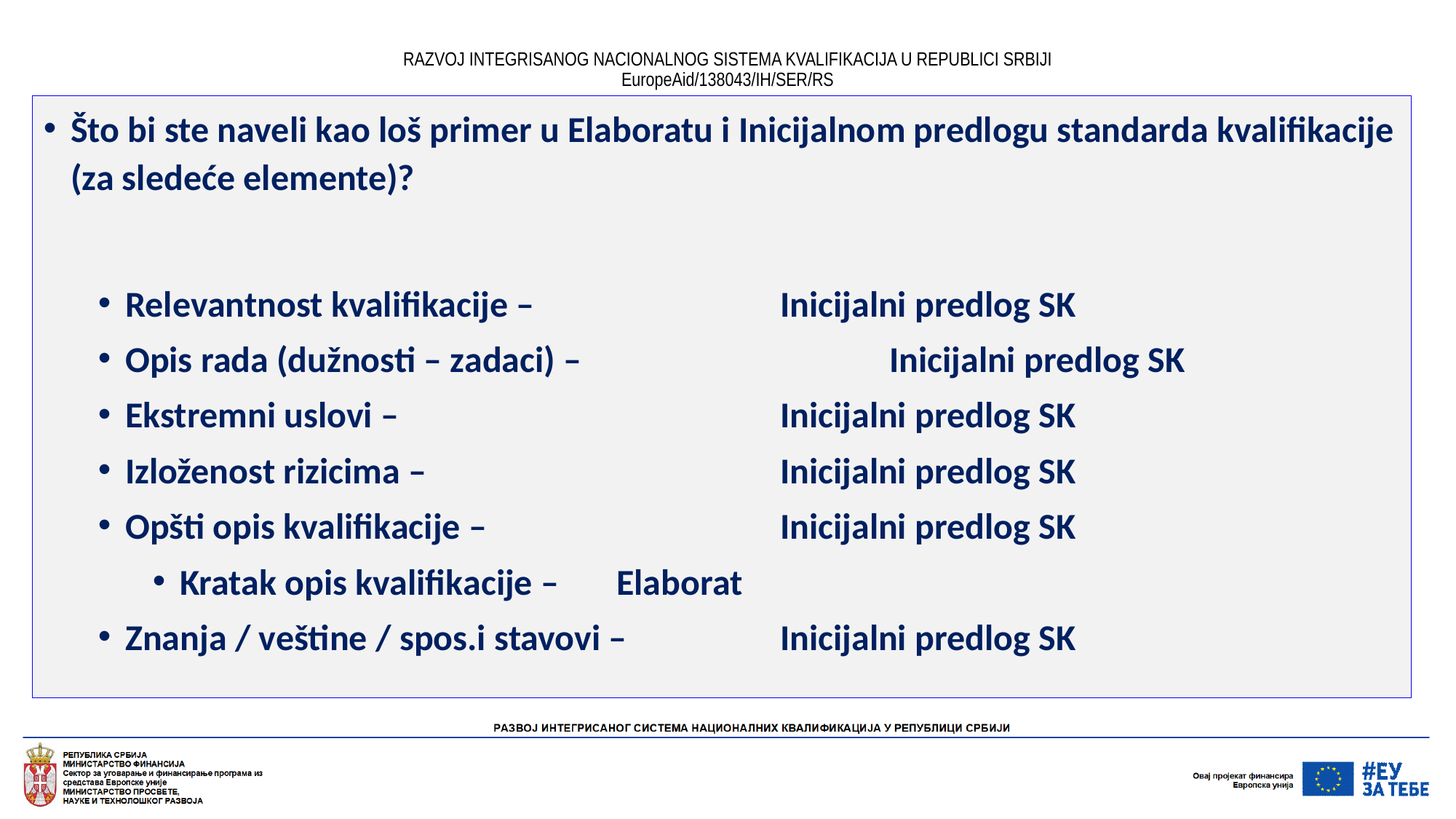

# RAZVOJ INTEGRISANOG NACIONALNOG SISTEMA KVALIFIKACIJA U REPUBLICI SRBIJI EuropeAid/138043/IH/SER/RS
Što bi ste naveli kao loš primer u Elaboratu i Inicijalnom predlogu standarda kvalifikacije (za sledeće elemente)?

Relevantnost kvalifikacije – 			Inicijalni predlog SK
Opis rada (dužnosti – zadaci) –			Inicijalni predlog SK
Ekstremni uslovi – 				Inicijalni predlog SK
Izloženost rizicima – 				Inicijalni predlog SK
Opšti opis kvalifikacije – 			Inicijalni predlog SK
Kratak opis kvalifikacije – 	Elaborat
Znanja / veštine / spos.i stavovi – 		Inicijalni predlog SK